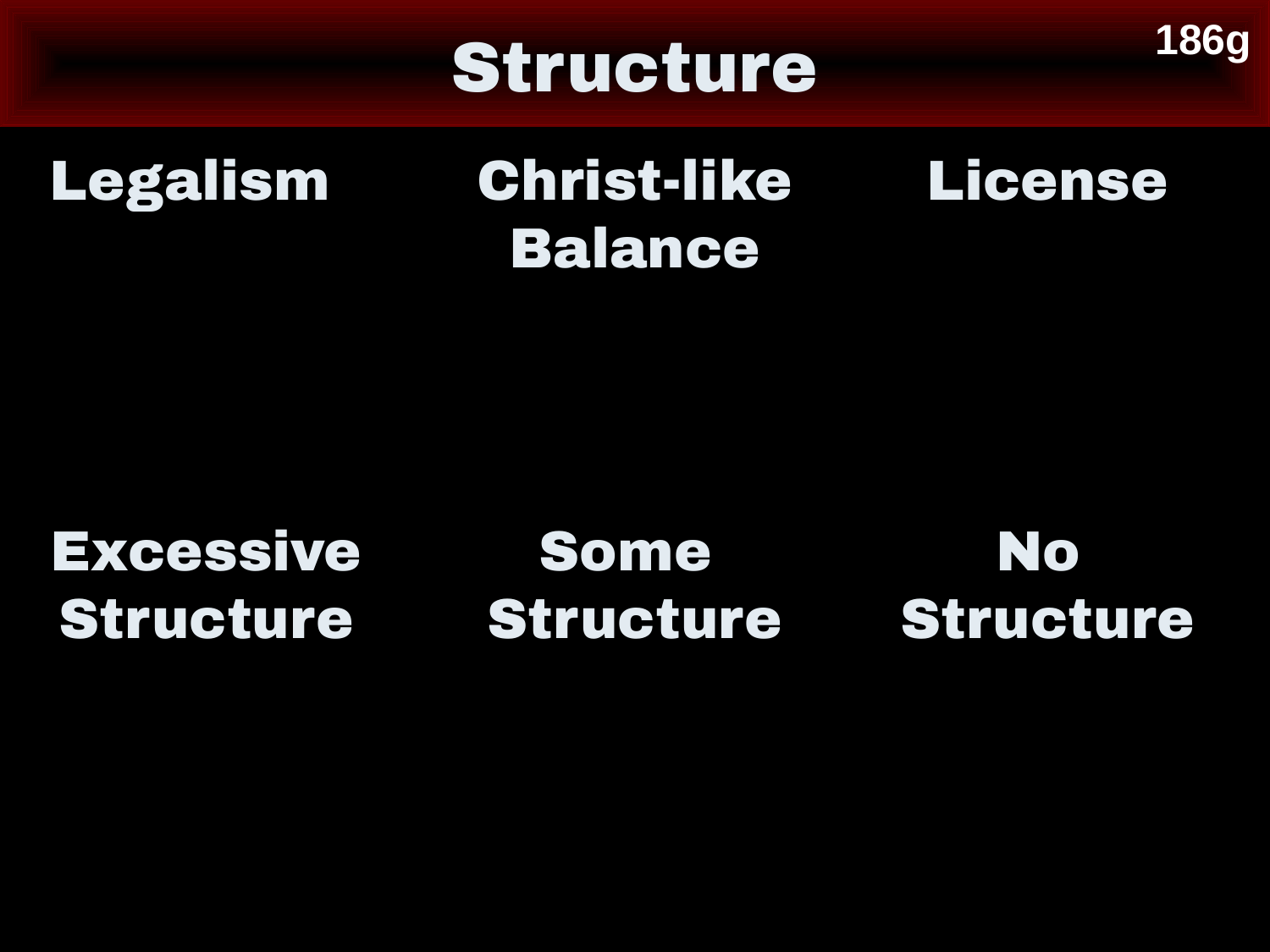

# Structure
186g
Legalism
Christ-like Balance
License
Excessive
Structure
Some
Structure
No
Structure